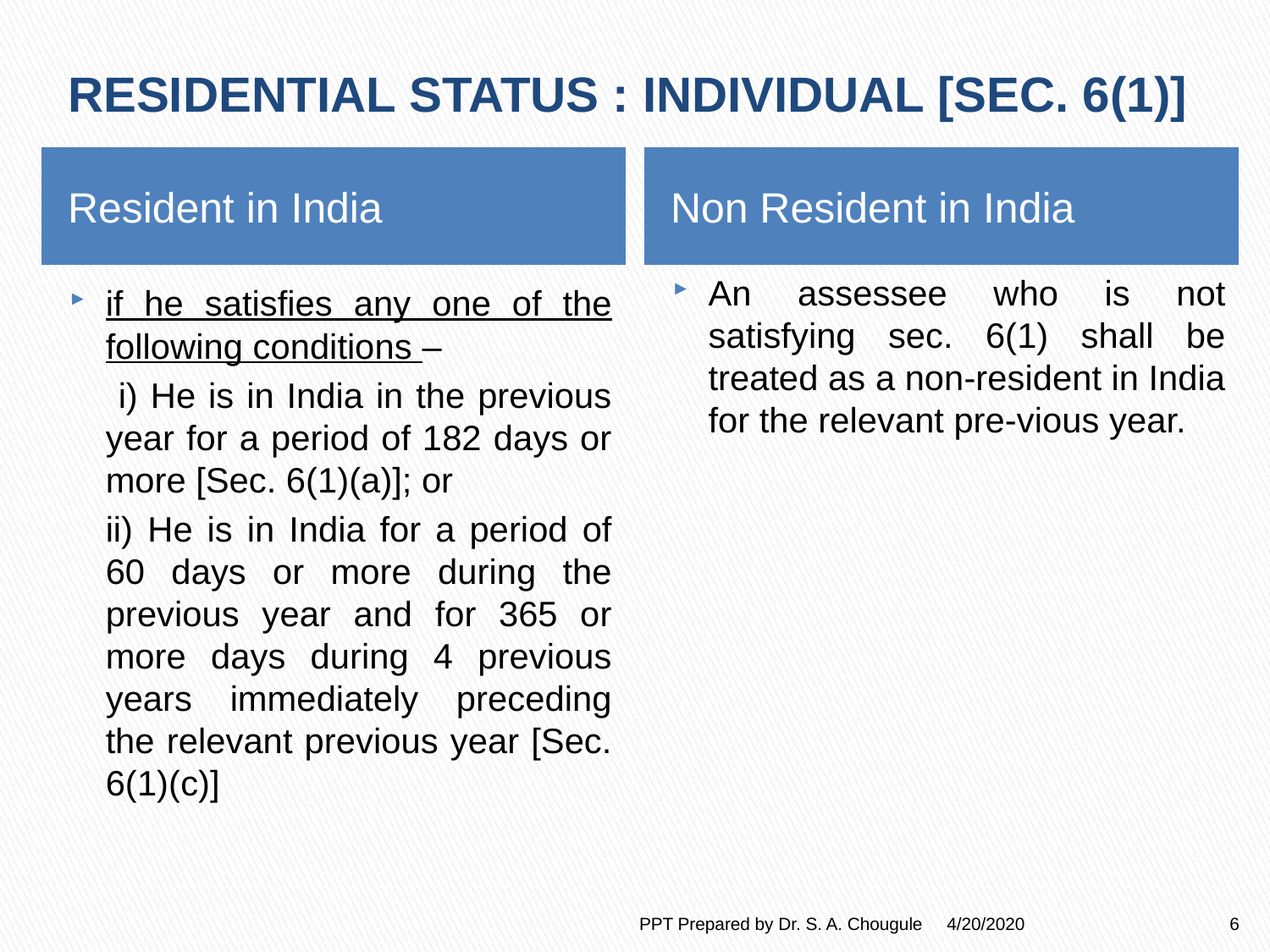

# RESIDENTIAL STATUS : INDIVIDUAL [SEC. 6(1)]
Resident in India
Non Resident in India
An assessee who is not satisfying sec. 6(1) shall be treated as a non-resident in India for the relevant pre-vious year.
if he satisfies any one of the following conditions –
	 i) He is in India in the previous year for a period of 182 days or more [Sec. 6(1)(a)]; or
	ii) He is in India for a period of 60 days or more during the previous year and for 365 or more days during 4 previous years immediately preceding the relevant previous year [Sec. 6(1)(c)]
PPT Prepared by Dr. S. A. Chougule
4/20/2020
6